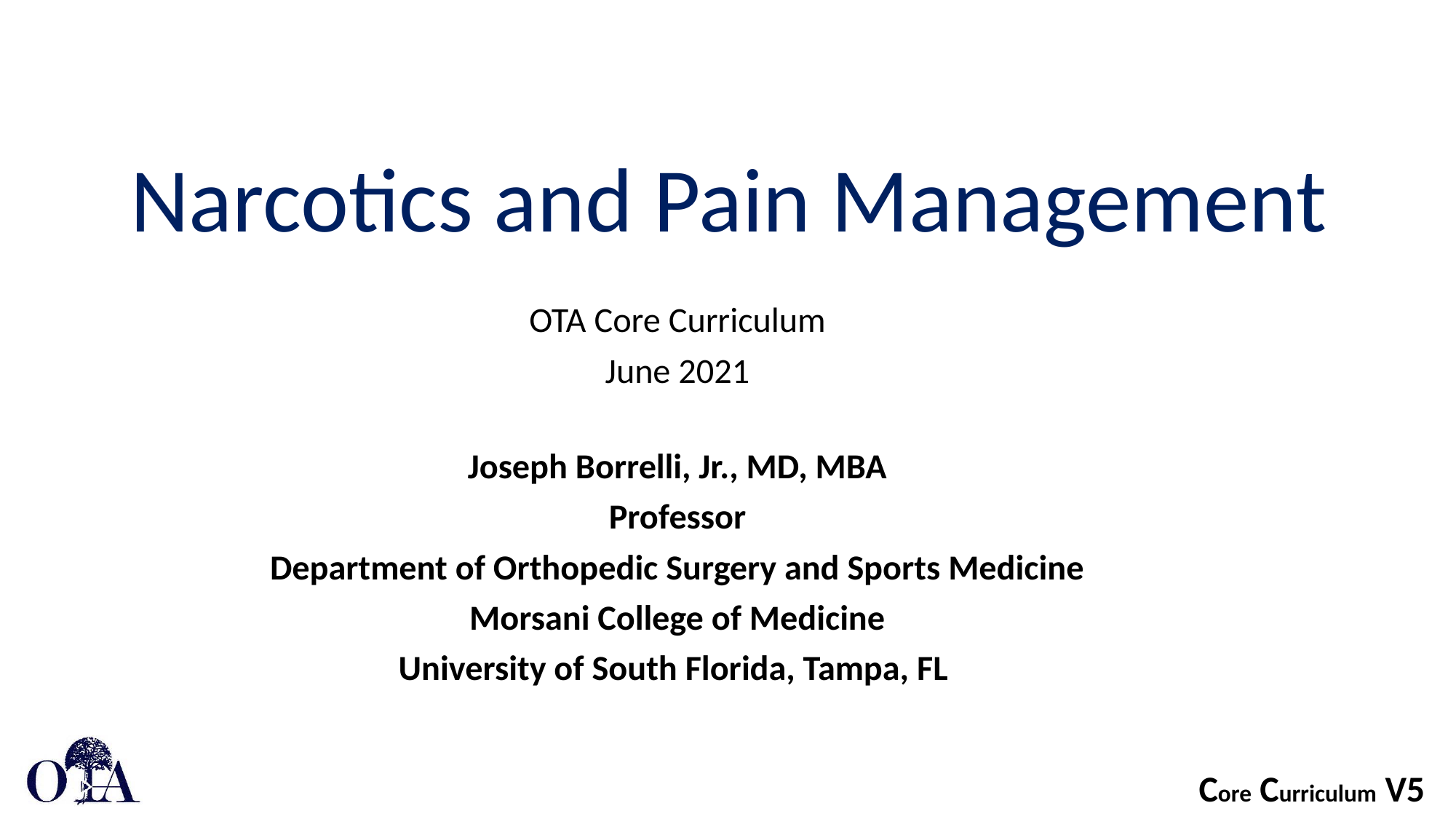

# Narcotics and Pain Management
OTA Core Curriculum
June 2021

Joseph Borrelli, Jr., MD, MBA
Professor
Department of Orthopedic Surgery and Sports Medicine
Morsani College of Medicine
University of South Florida, Tampa, FL